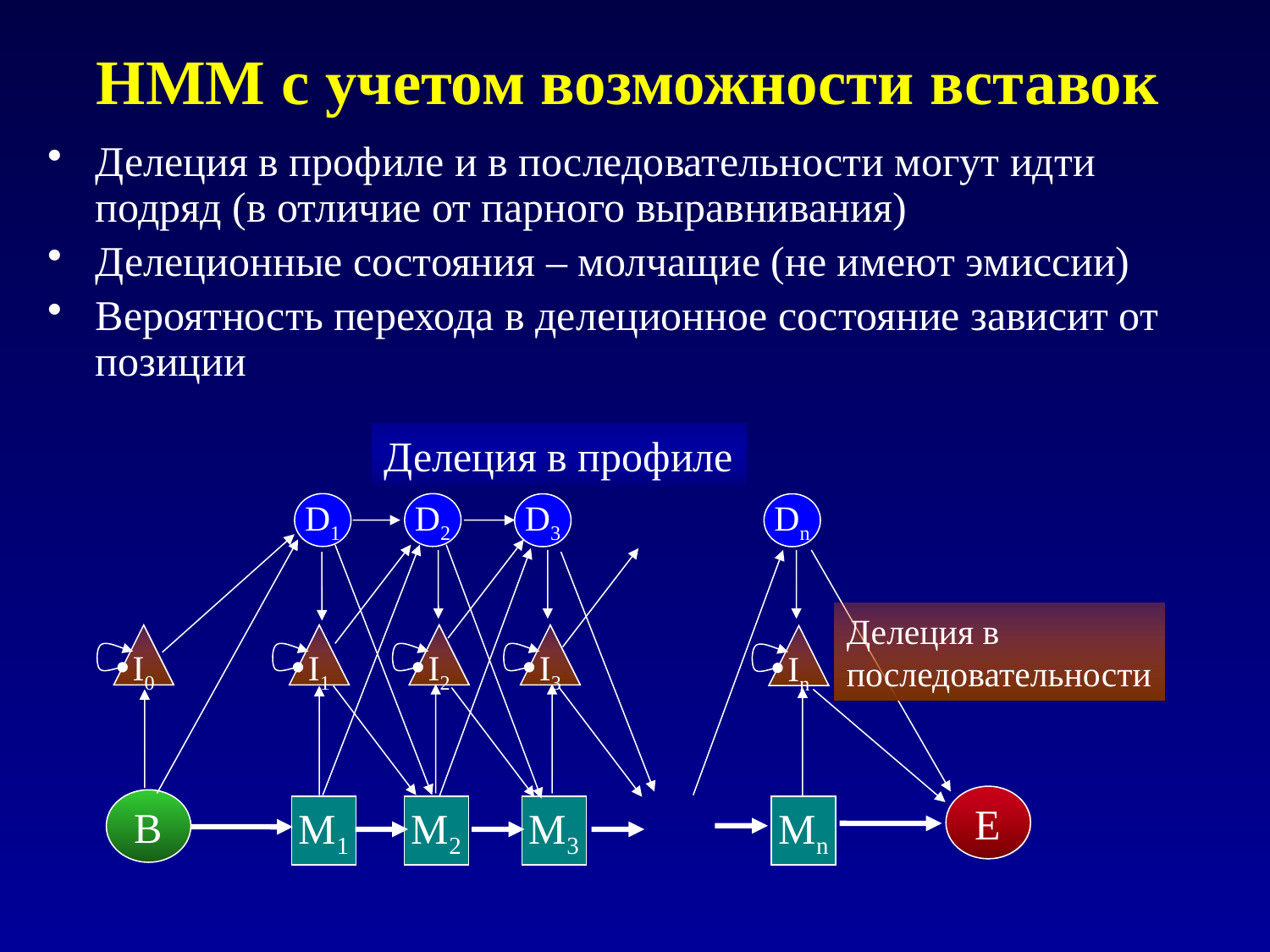

# HMM с учетом возможности вставок
Делеция в профиле и в последовательности могут идти подряд (в отличие от парного выравнивания)
Делеционные состояния – молчащие (не имеют эмиссии)
Вероятность перехода в делеционное состояние зависит от позиции
Делеция в профиле
D1
D2
D3
Dn

Делеция в
последовательности
I0

I1

I2

I3

In

E
B
M1
M2
M3
Mn